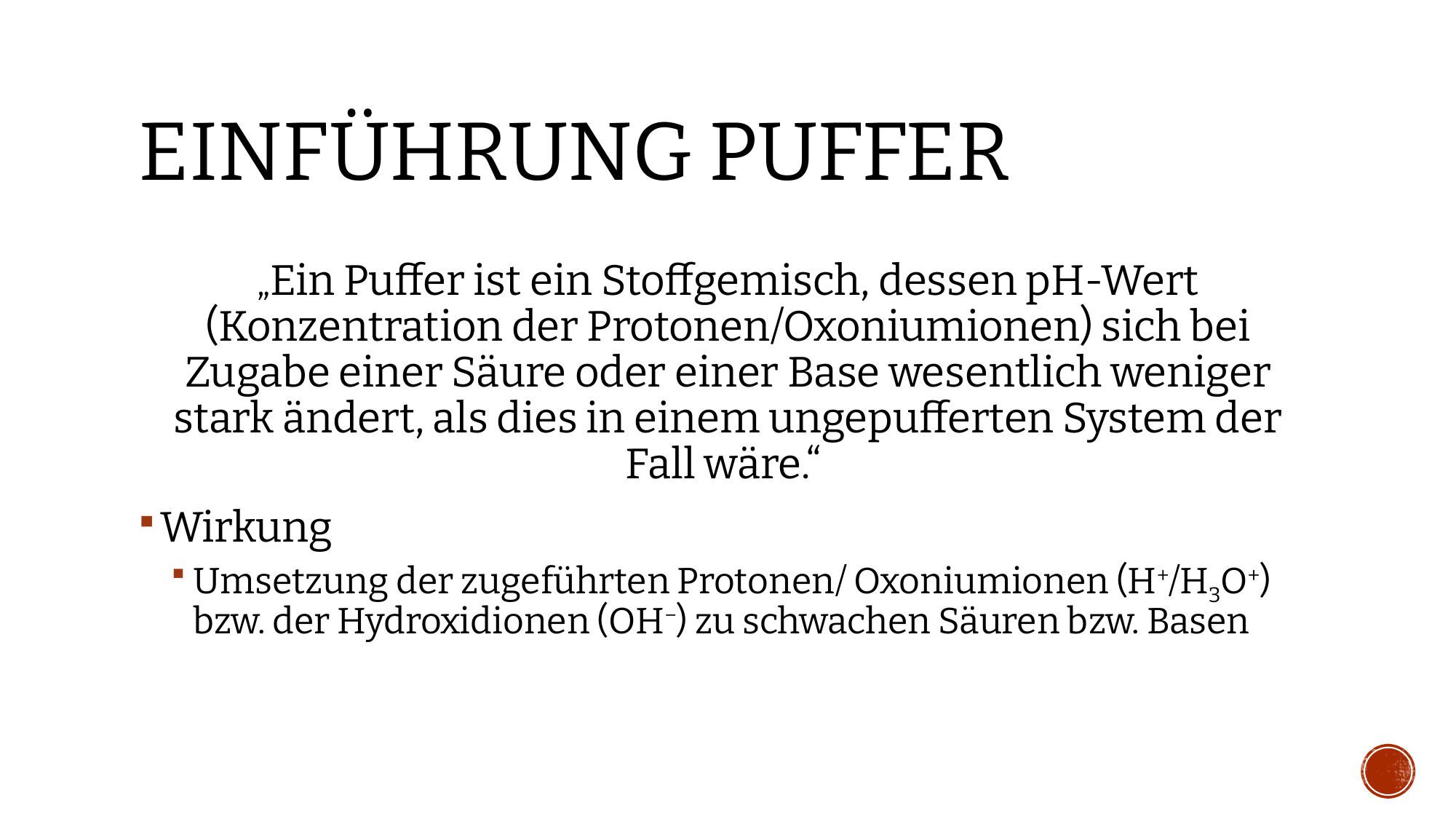

# Einführung Puffer
„Ein Puffer ist ein Stoffgemisch, dessen pH-Wert (Konzentration der Protonen/Oxoniumionen) sich bei Zugabe einer Säure oder einer Base wesentlich weniger stark ändert, als dies in einem ungepufferten System der Fall wäre.“
Wirkung
Umsetzung der zugeführten Protonen/ Oxoniumionen (H+/H3O+) bzw. der Hydroxidionen (OH−) zu schwachen Säuren bzw. Basen